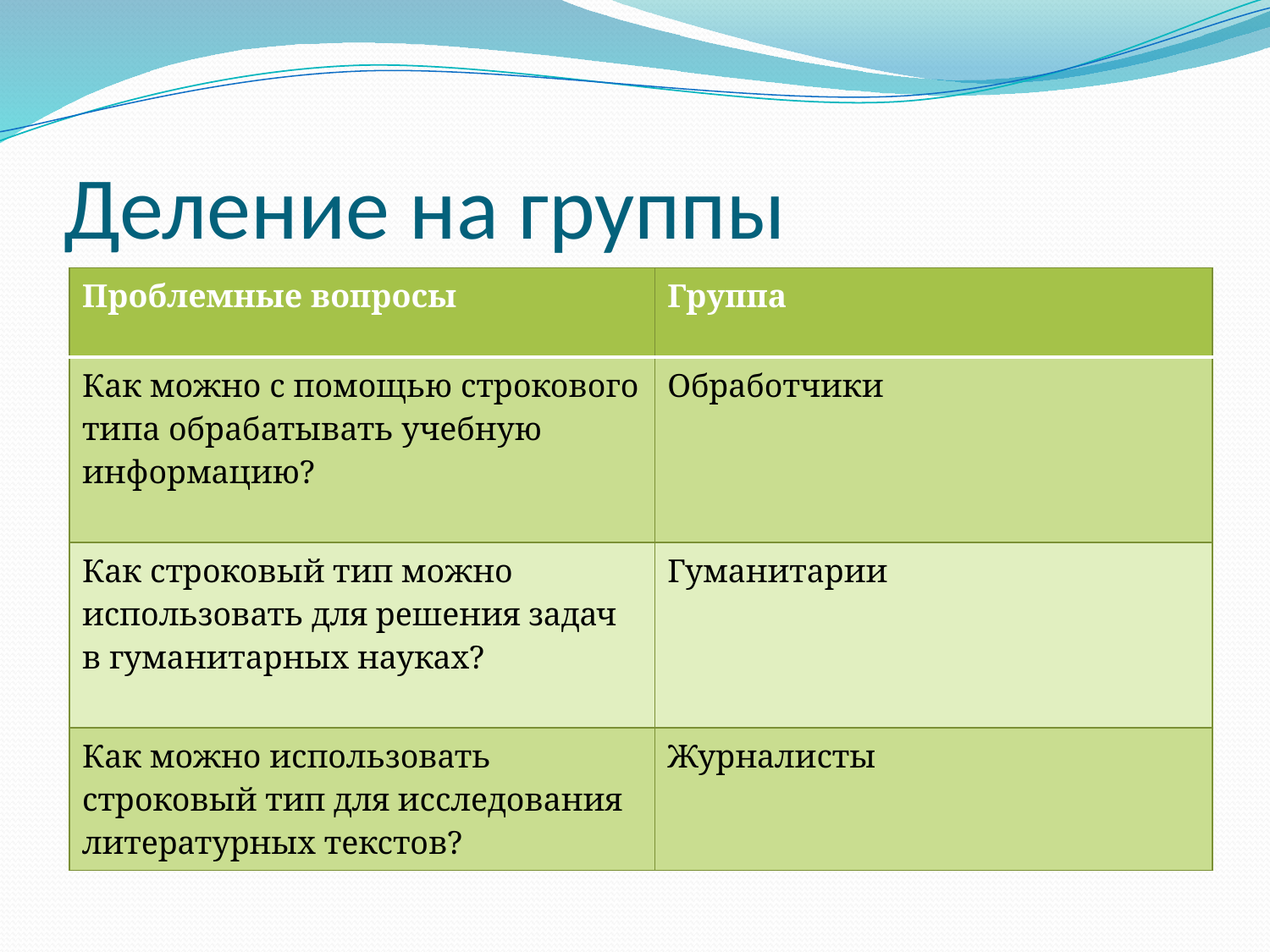

# Деление на группы
| Проблемные вопросы | Группа |
| --- | --- |
| Как можно с помощью строкового типа обрабатывать учебную информацию? | Обработчики |
| Как строковый тип можно использовать для решения задач в гуманитарных науках? | Гуманитарии |
| Как можно использовать строковый тип для исследования литературных текстов? | Журналисты |